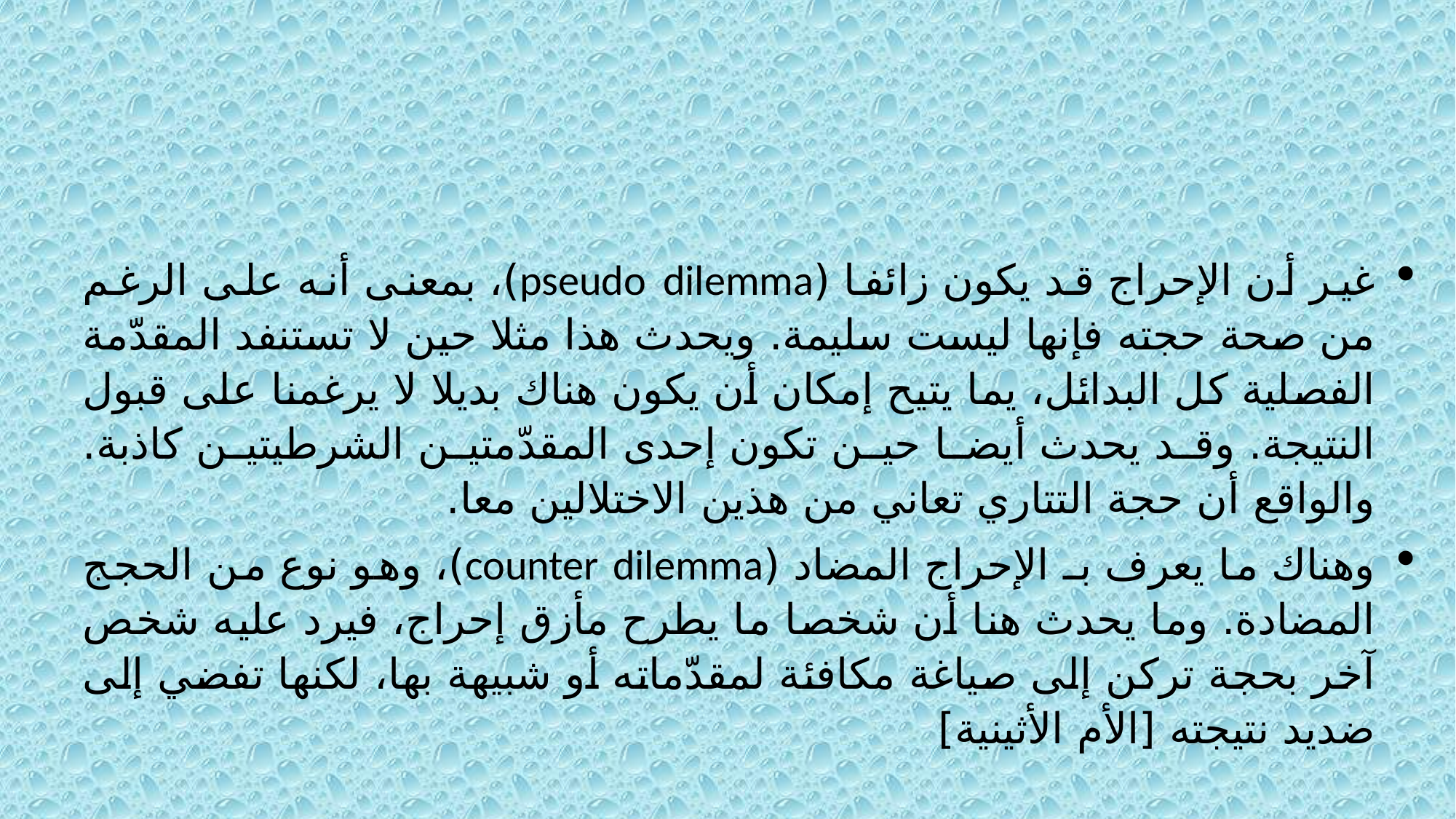

غير أن الإحراج قد يكون زائفا (pseudo dilemma)، بمعنى أنه على الرغم من صحة حجته فإنها ليست سليمة. ويحدث هذا مثلا حين لا تستنفد المقدّمة الفصلية كل البدائل، يما يتيح إمكان أن يكون هناك بديلا لا يرغمنا على قبول النتيجة. وقد يحدث أيضا حين تكون إحدى المقدّمتين الشرطيتين كاذبة. والواقع أن حجة التتاري تعاني من هذين الاختلالين معا.
وهناك ما يعرف بـ الإحراج المضاد (counter dilemma)، وهو نوع من الحجج المضادة. وما يحدث هنا أن شخصا ما يطرح مأزق إحراج، فيرد عليه شخص آخر بحجة تركن إلى صياغة مكافئة لمقدّماته أو شبيهة بها، لكنها تفضي إلى ضديد نتيجته [الأم الأثينية]